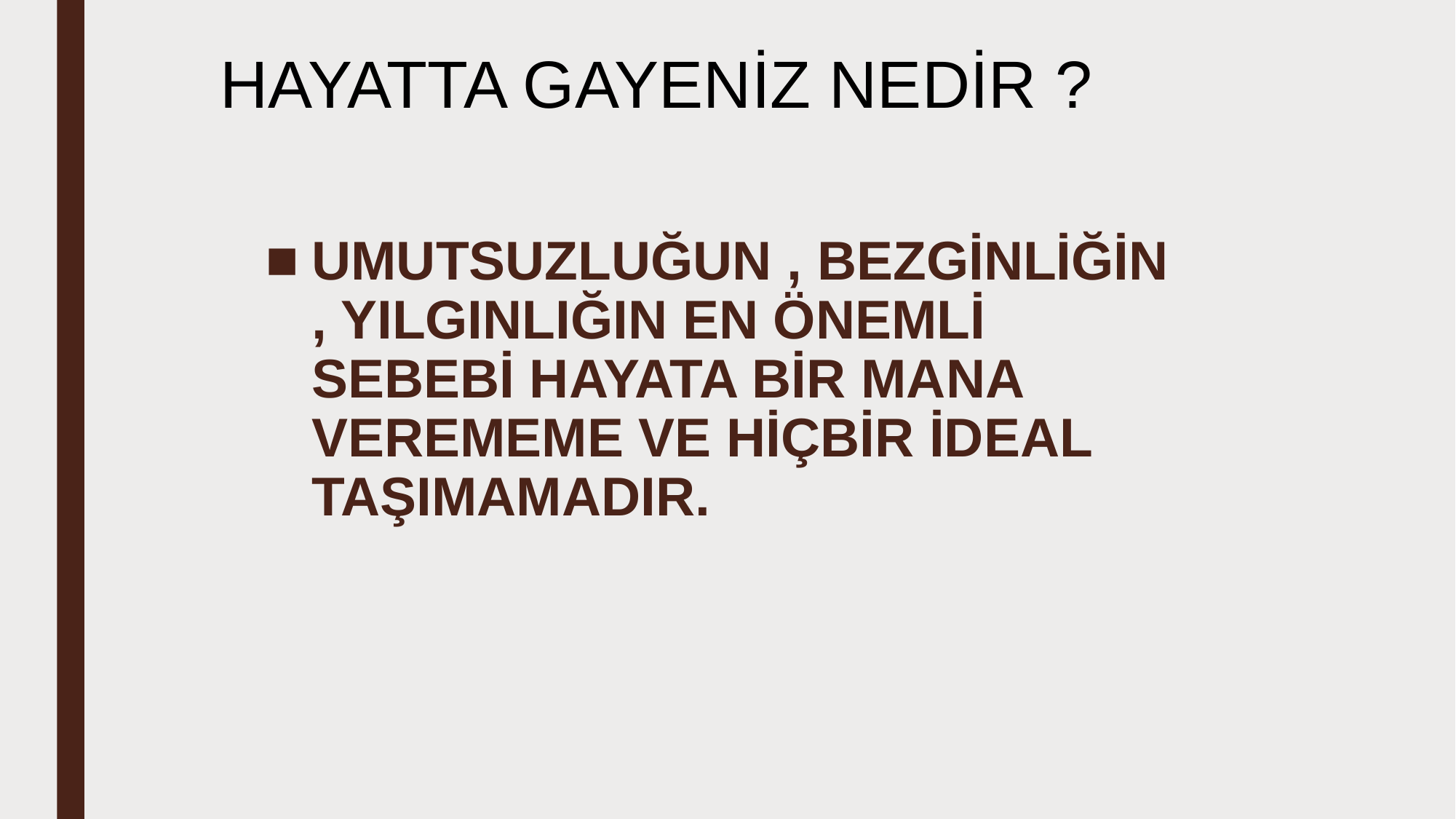

# HAYATTA GAYENİZ NEDİR ?
UMUTSUZLUĞUN , BEZGİNLİĞİN , YILGINLIĞIN EN ÖNEMLİ SEBEBİ HAYATA BİR MANA VEREMEME VE HİÇBİR İDEAL TAŞIMAMADIR.